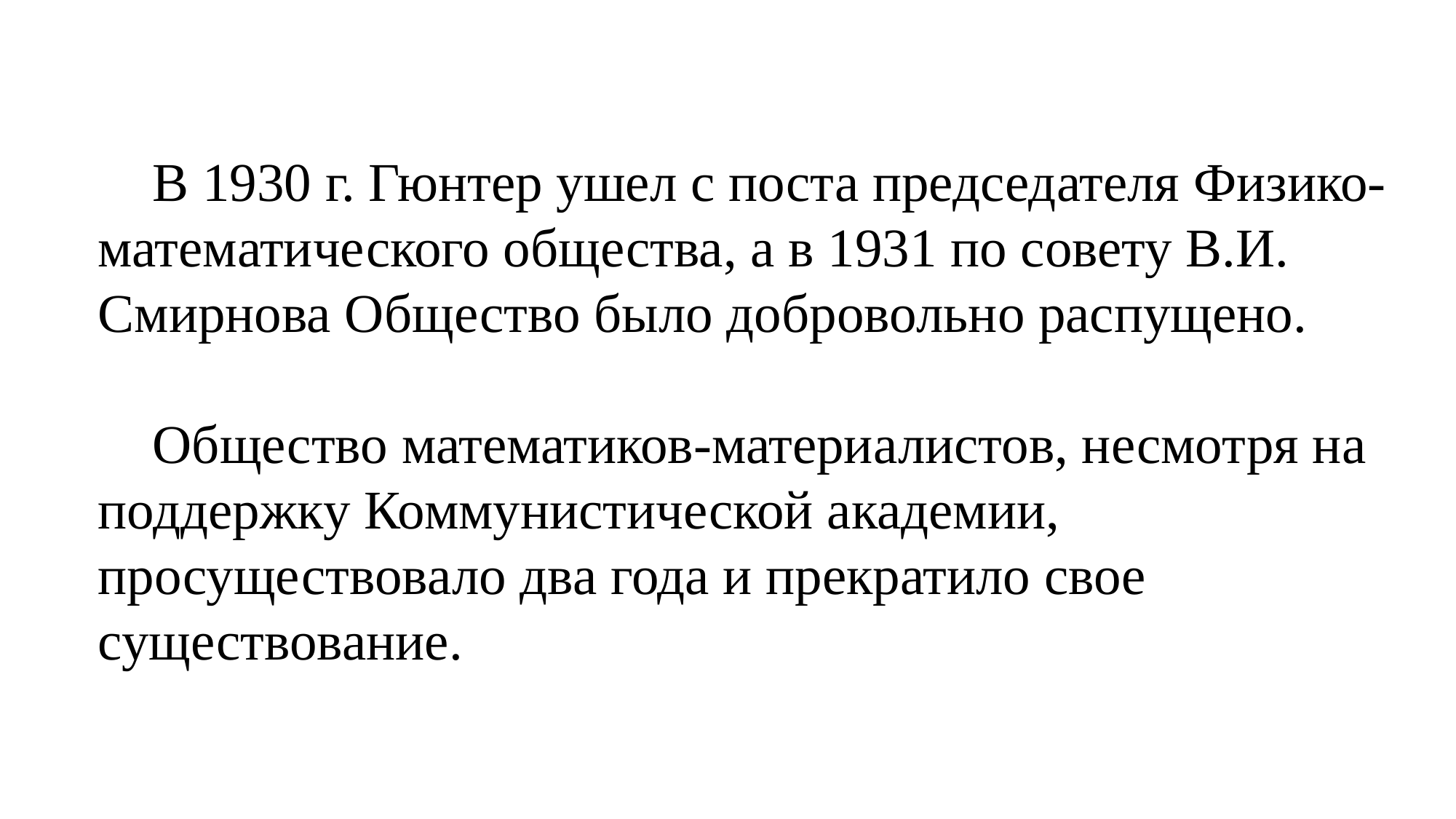

В 1930 г. Гюнтер ушел с поста председателя Физико-математического общества, а в 1931 по совету В.И. Смирнова Общество было добровольно распущено.

Общество математиков-материалистов, несмотря на поддержку Коммунистической академии, просуществовало два года и прекратило свое существование.